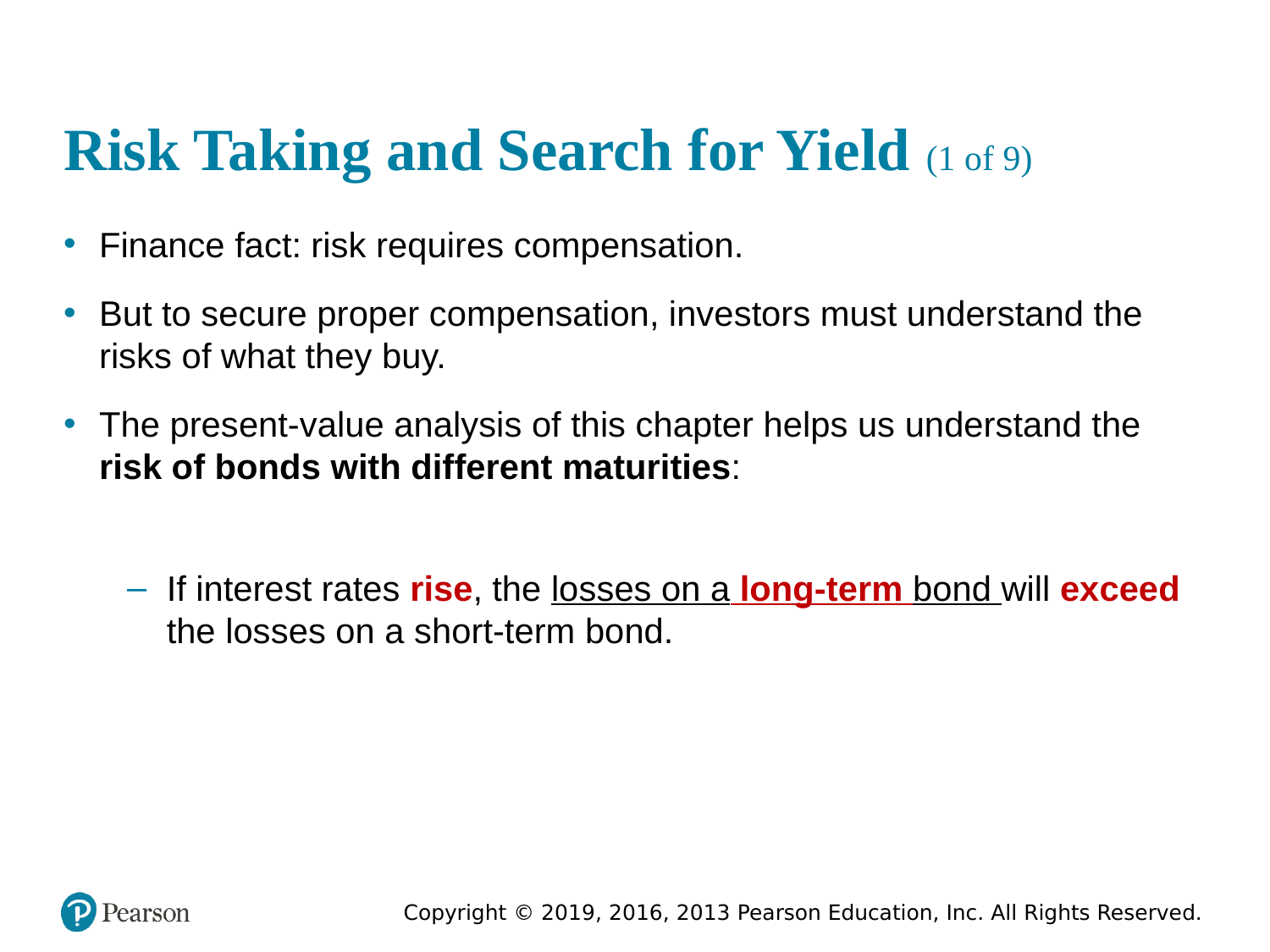

# Risk Taking and Search for Yield (1 of 9)
Finance fact: risk requires compensation.
But to secure proper compensation, investors must understand the risks of what they buy.
The present-value analysis of this chapter helps us understand the risk of bonds with different maturities:

If interest rates rise, the losses on a long-term bond will exceed the losses on a short-term bond.